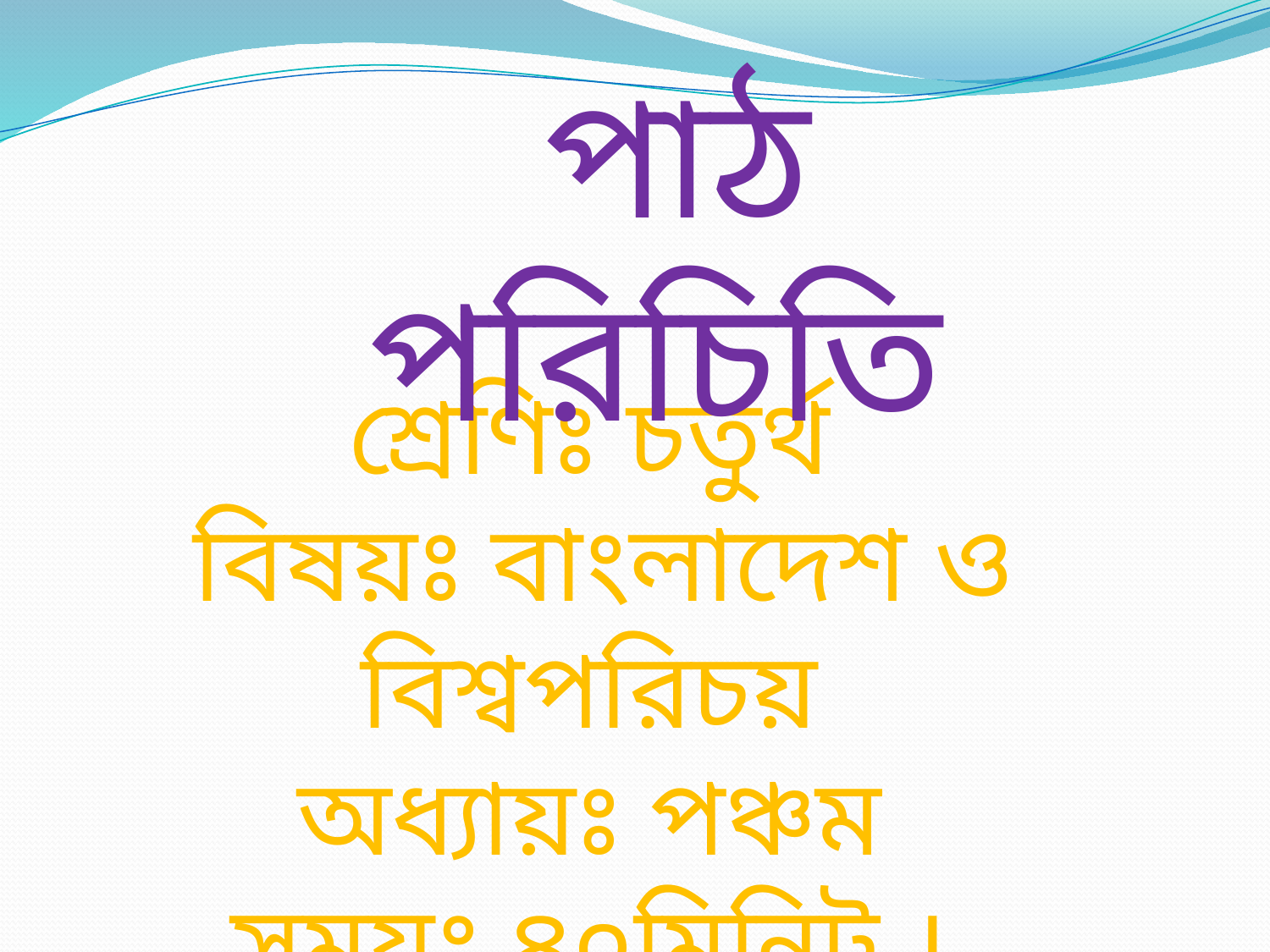

পাঠ পরিচিতি
শ্রেণিঃ চতুর্থ
বিষয়ঃ বাংলাদেশ ও বিশ্বপরিচয়
অধ্যায়ঃ পঞ্চম
সময়ঃ ৪০মিনিট ।